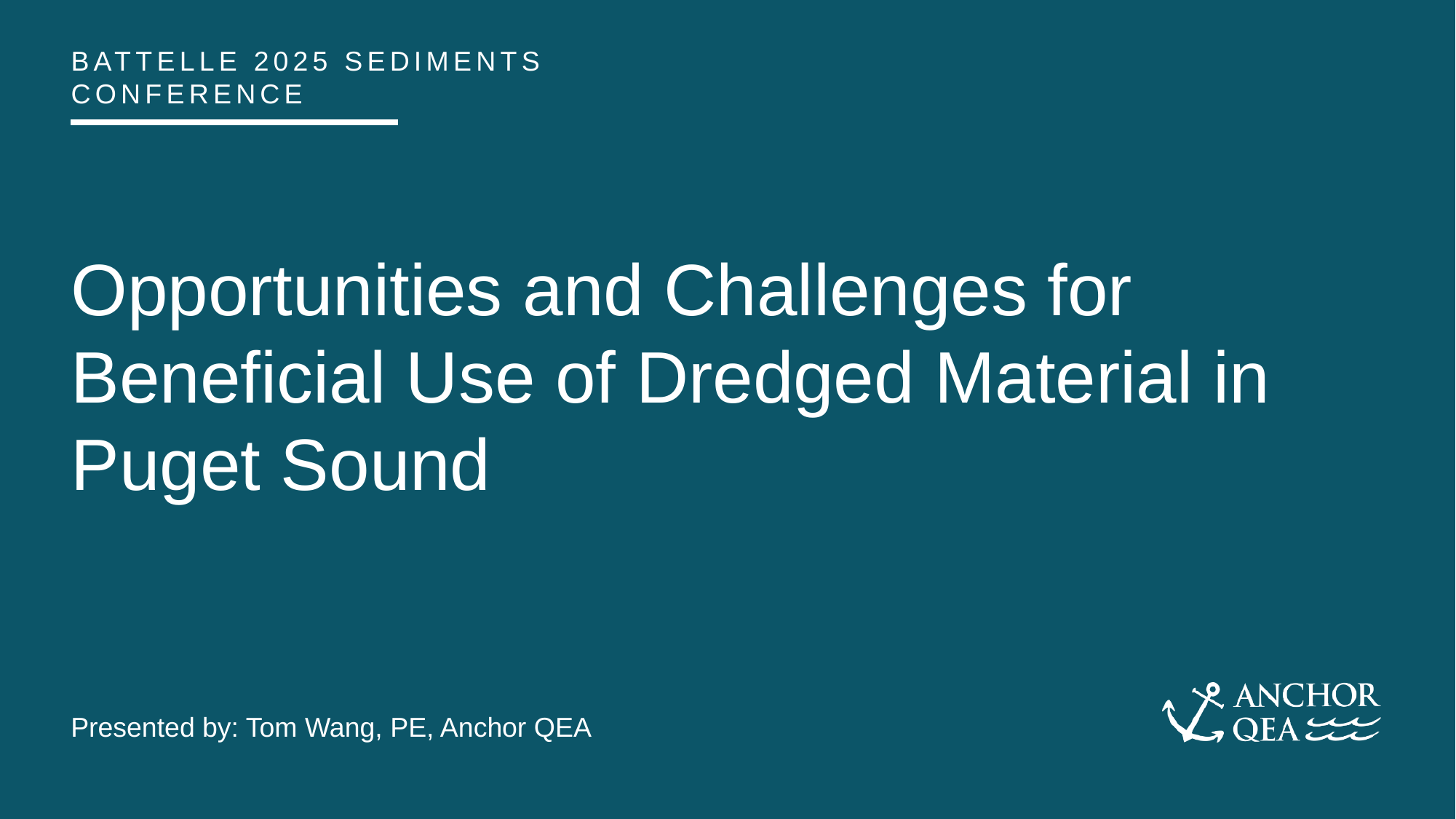

# Opportunities and Challenges for Beneficial Use of Dredged Material in Puget Sound
Presented by: Tom Wang, PE, Anchor QEA